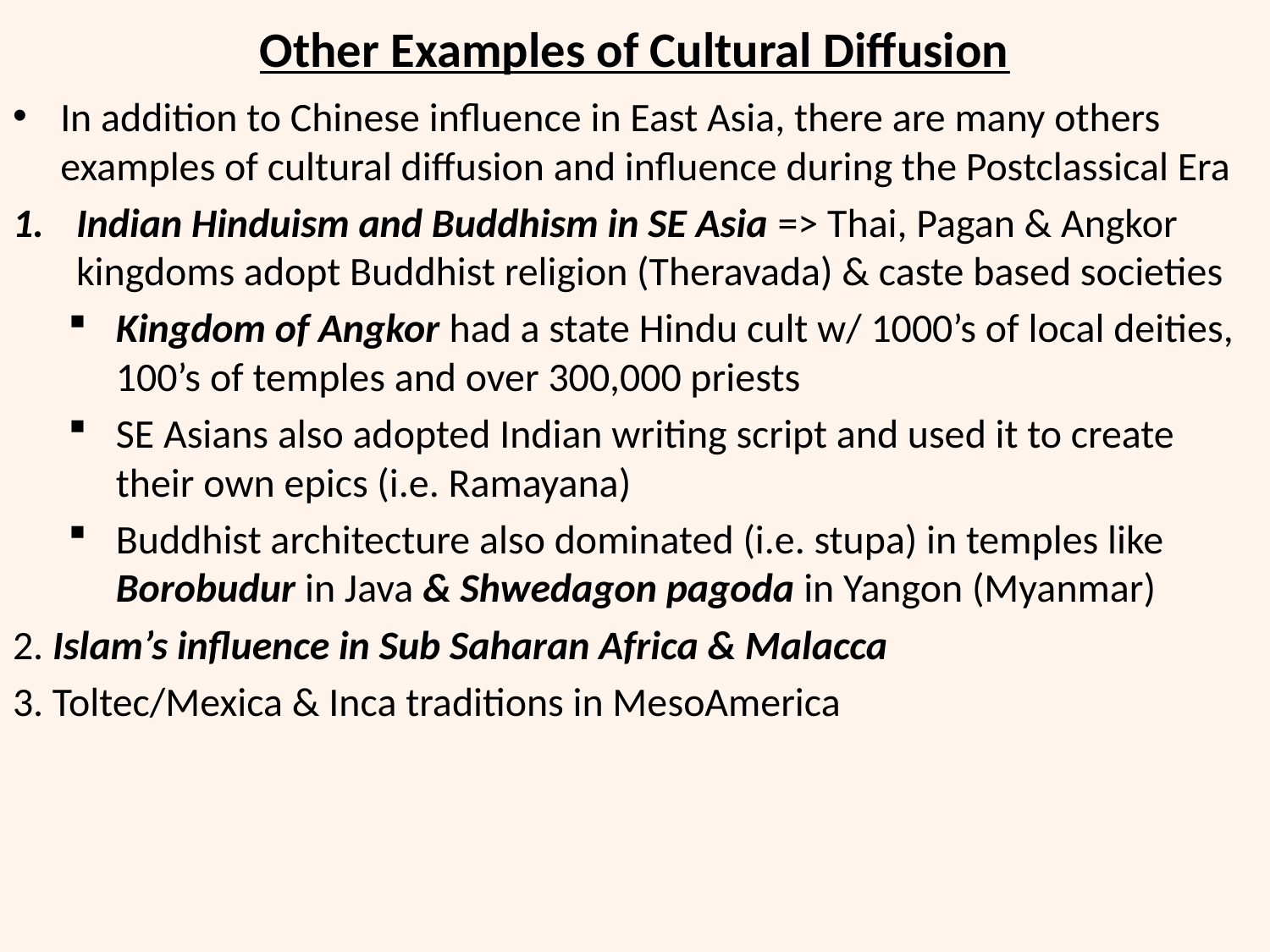

# Other Examples of Cultural Diffusion
In addition to Chinese influence in East Asia, there are many others examples of cultural diffusion and influence during the Postclassical Era
Indian Hinduism and Buddhism in SE Asia => Thai, Pagan & Angkor kingdoms adopt Buddhist religion (Theravada) & caste based societies
Kingdom of Angkor had a state Hindu cult w/ 1000’s of local deities, 100’s of temples and over 300,000 priests
SE Asians also adopted Indian writing script and used it to create their own epics (i.e. Ramayana)
Buddhist architecture also dominated (i.e. stupa) in temples like Borobudur in Java & Shwedagon pagoda in Yangon (Myanmar)
2. Islam’s influence in Sub Saharan Africa & Malacca
3. Toltec/Mexica & Inca traditions in MesoAmerica